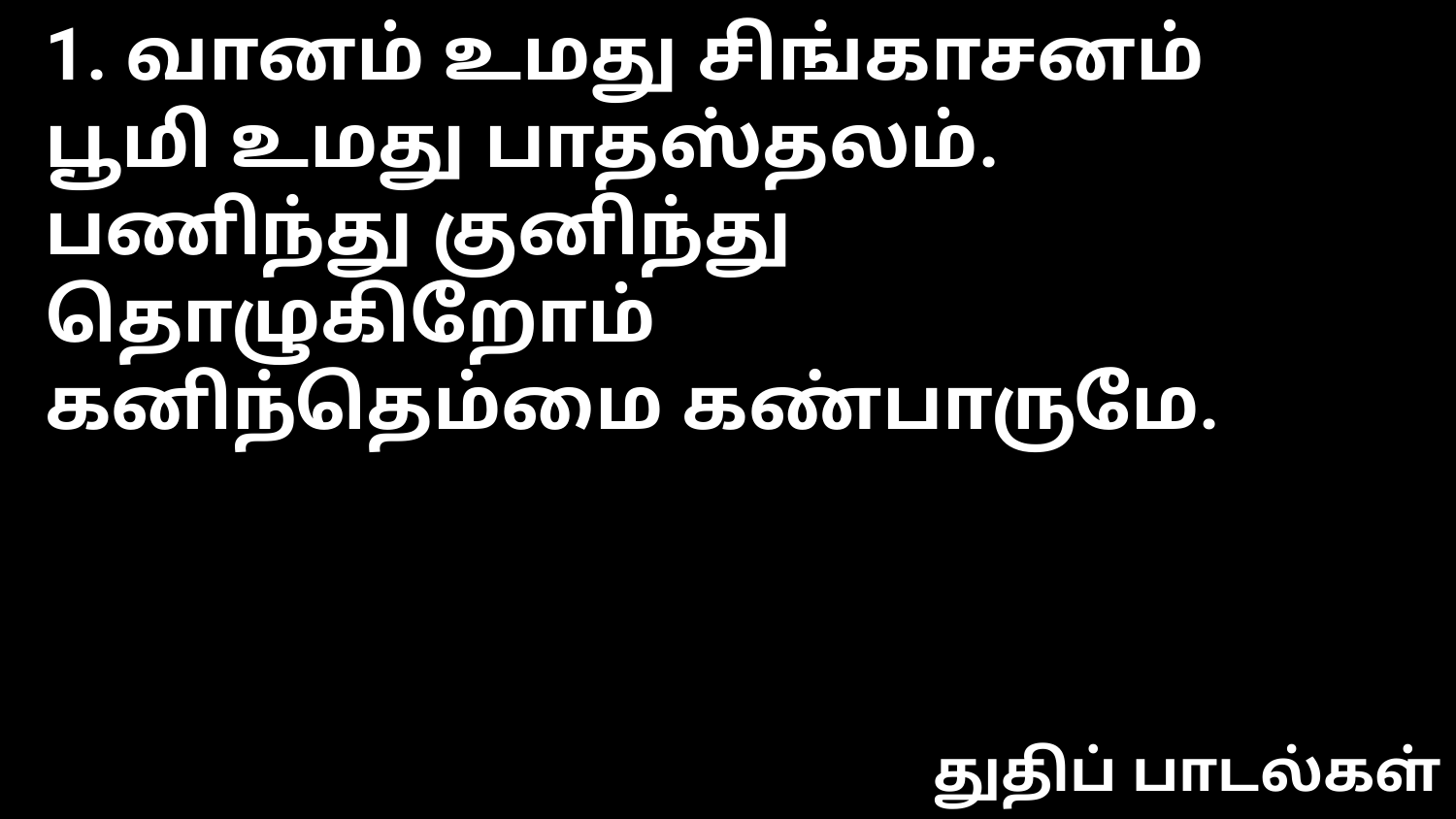

1. வானம் உமது சிங்காசனம்
பூமி உமது பாதஸ்தலம்.
பணிந்து குனிந்து தொழுகிறோம்
கனிந்தெம்மை கண்பாருமே.

துதிப் பாடல்கள்